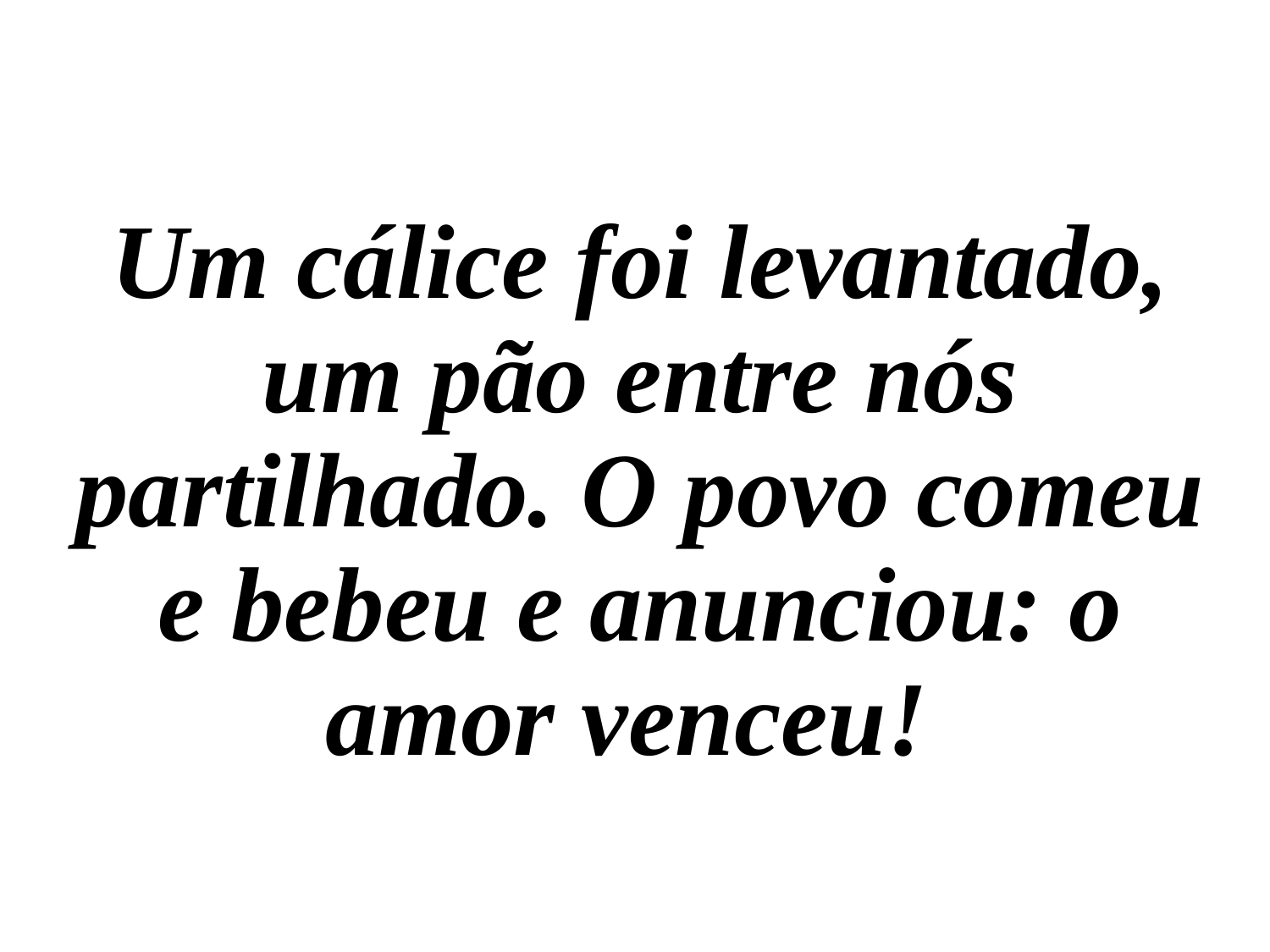

Um cálice foi levantado, um pão entre nós partilhado. O povo comeu e bebeu e anunciou: o amor venceu!